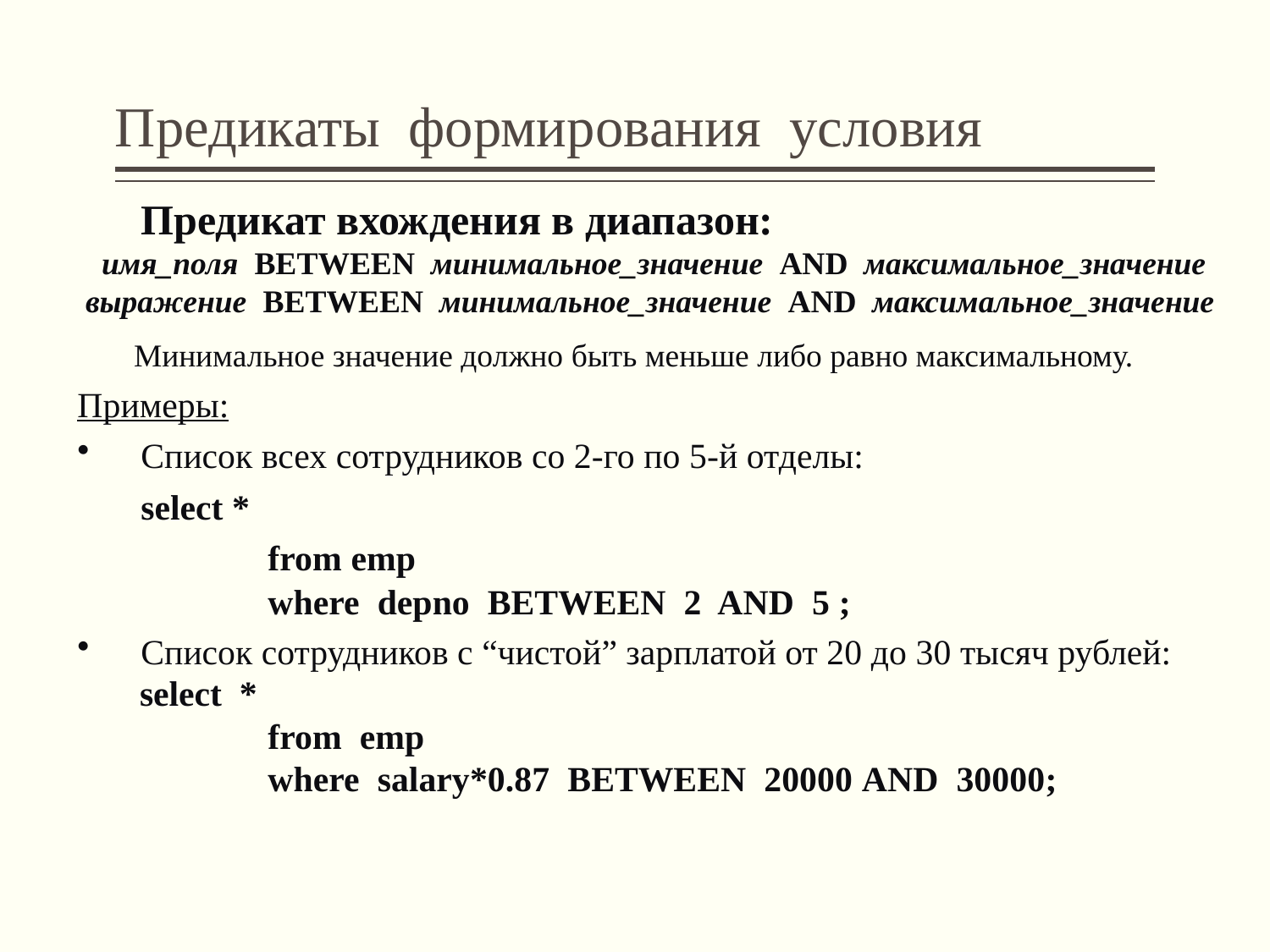

# Предикаты  формирования  условия
	Предикат вхождения в диапазон:
   имя_поля  BETWEEN  минимальное_значение  AND  максимальное_значение
 выражение  BETWEEN  минимальное_значение  AND  максимальное_значение
       Минимальное значение должно быть меньше либо равно максимальному.
Примеры:
Список всех сотрудников со 2-го по 5-й отделы:
	select *
		from emp
		where  depno  BETWEEN  2  AND  5 ;
Список сотрудников с “чистой” зарплатой от 20 до 30 тысяч рублей:
       select  *
		from  emp
		where  salary*0.87  BETWEEN  20000 AND  30000;